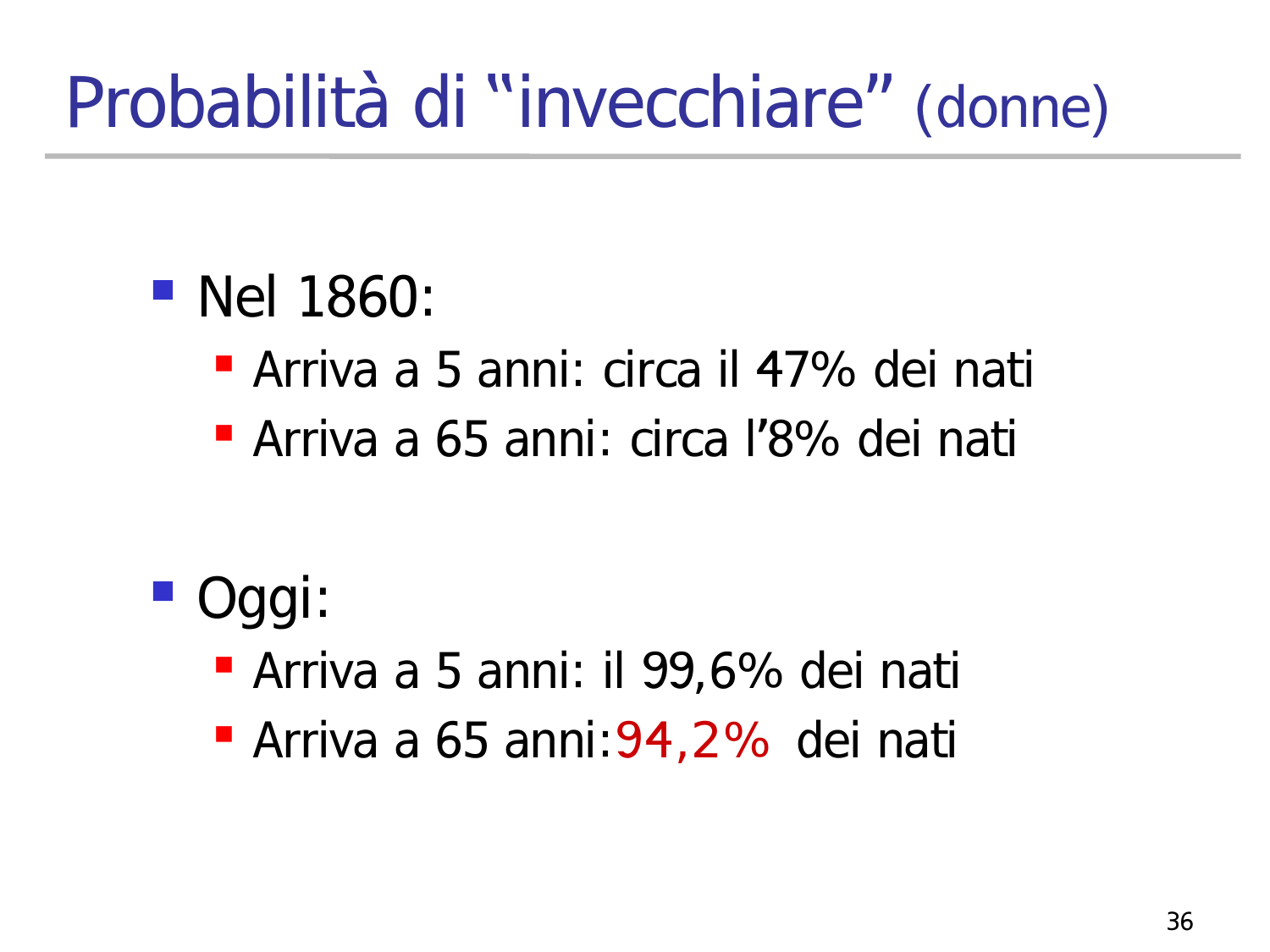

# Probabilità di “invecchiare” (donne)
Nel 1860:
Arriva a 5 anni: circa il 47% dei nati
Arriva a 65 anni: circa l’8% dei nati

Oggi:
Arriva a 5 anni: il 99,6% dei nati
Arriva a 65 anni:94,2% dei nati

36